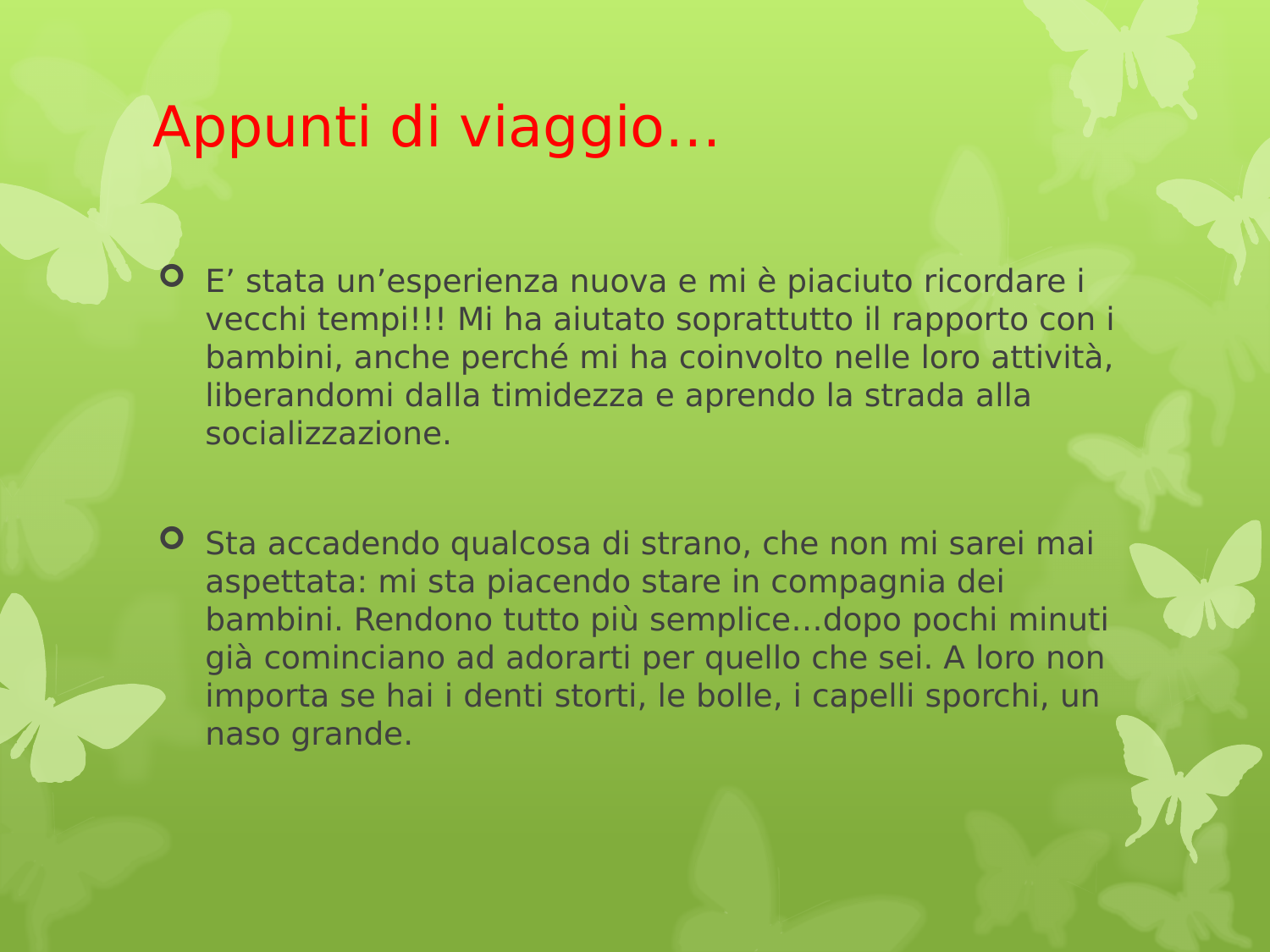

# Appunti di viaggio…
E’ stata un’esperienza nuova e mi è piaciuto ricordare i vecchi tempi!!! Mi ha aiutato soprattutto il rapporto con i bambini, anche perché mi ha coinvolto nelle loro attività, liberandomi dalla timidezza e aprendo la strada alla socializzazione.

Sta accadendo qualcosa di strano, che non mi sarei mai aspettata: mi sta piacendo stare in compagnia dei bambini. Rendono tutto più semplice…dopo pochi minuti già cominciano ad adorarti per quello che sei. A loro non importa se hai i denti storti, le bolle, i capelli sporchi, un naso grande.